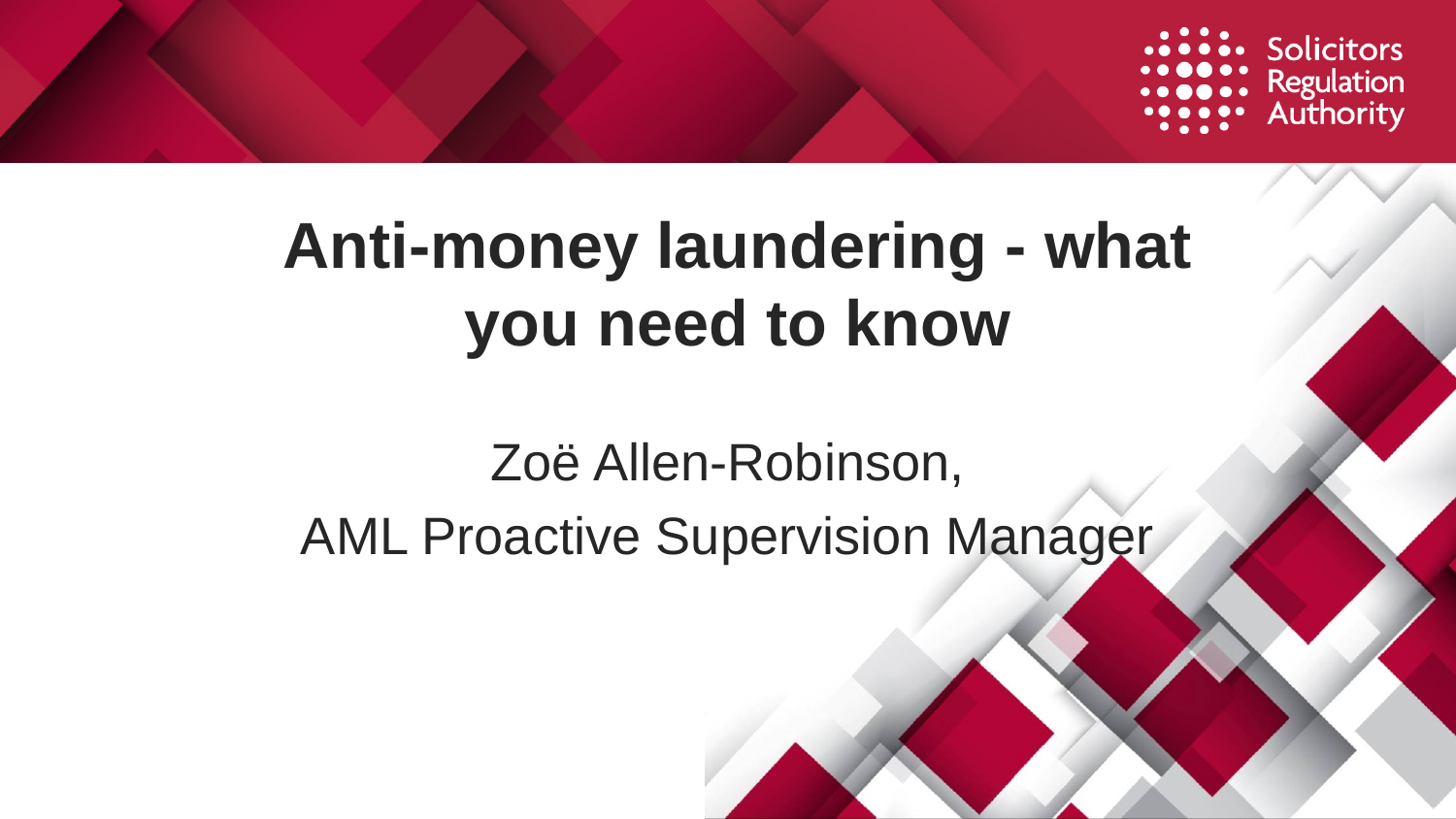

# Anti-money laundering - what you need to know
Zoë Allen-Robinson,
AML Proactive Supervision Manager